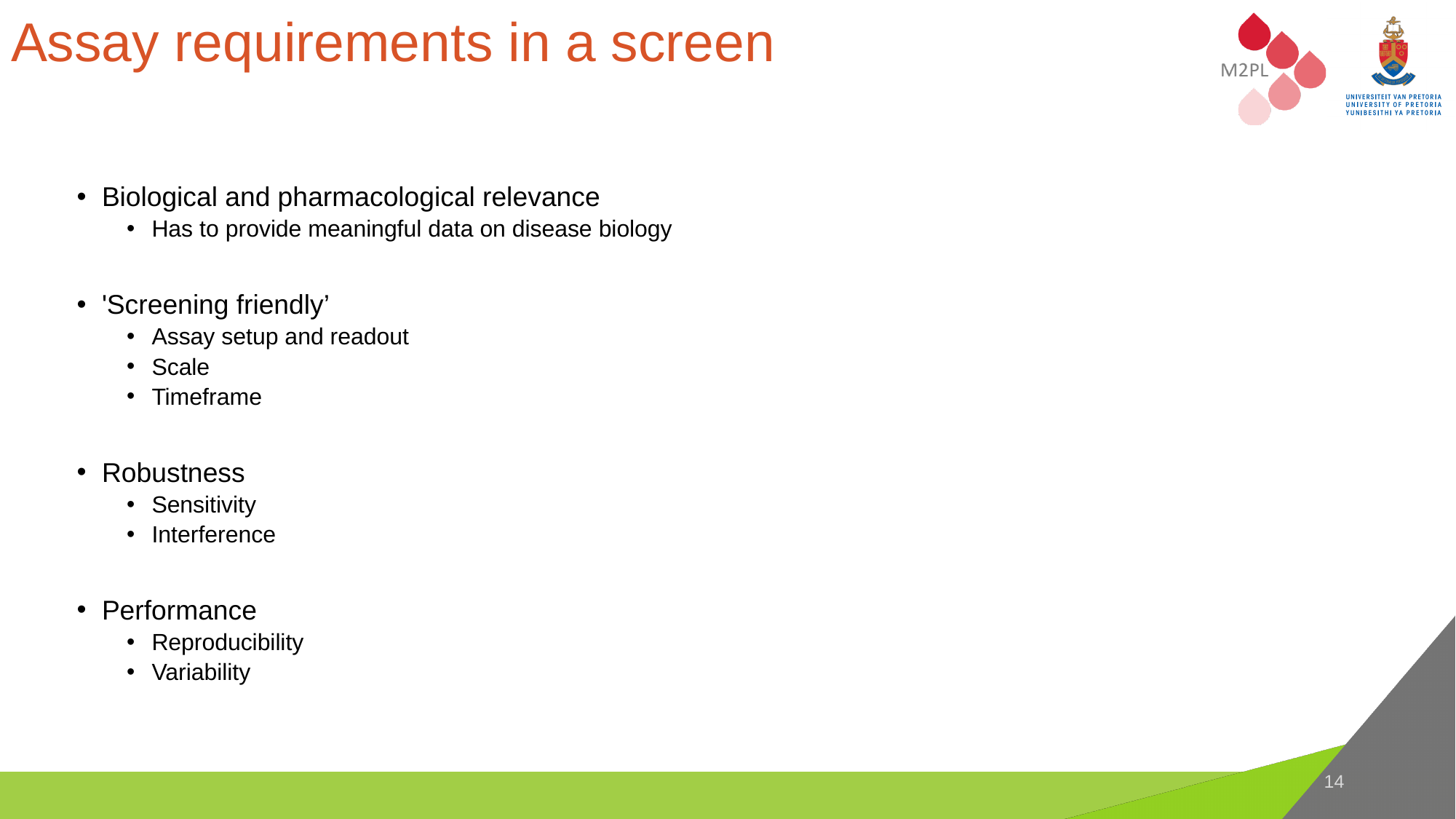

# Assay requirements in a screen
Biological and pharmacological relevance
Has to provide meaningful data on disease biology

'Screening friendly’
Assay setup and readout
Scale
Timeframe

Robustness
Sensitivity
Interference

Performance
Reproducibility
Variability

14